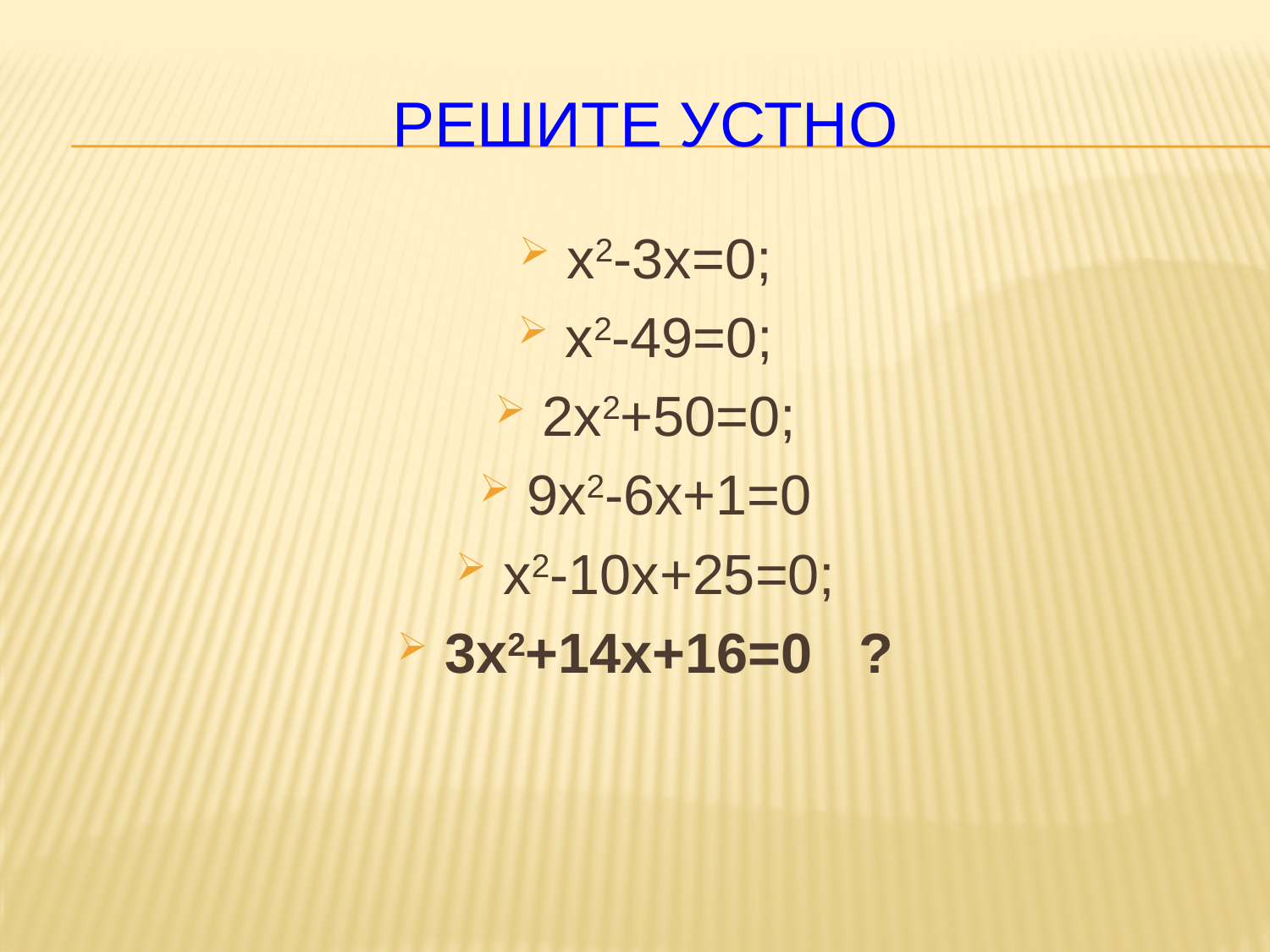

# Решите устно
х2-3х=0;
х2-49=0;
2х2+50=0;
9х2-6х+1=0
х2-10х+25=0;
3х2+14х+16=0   ?